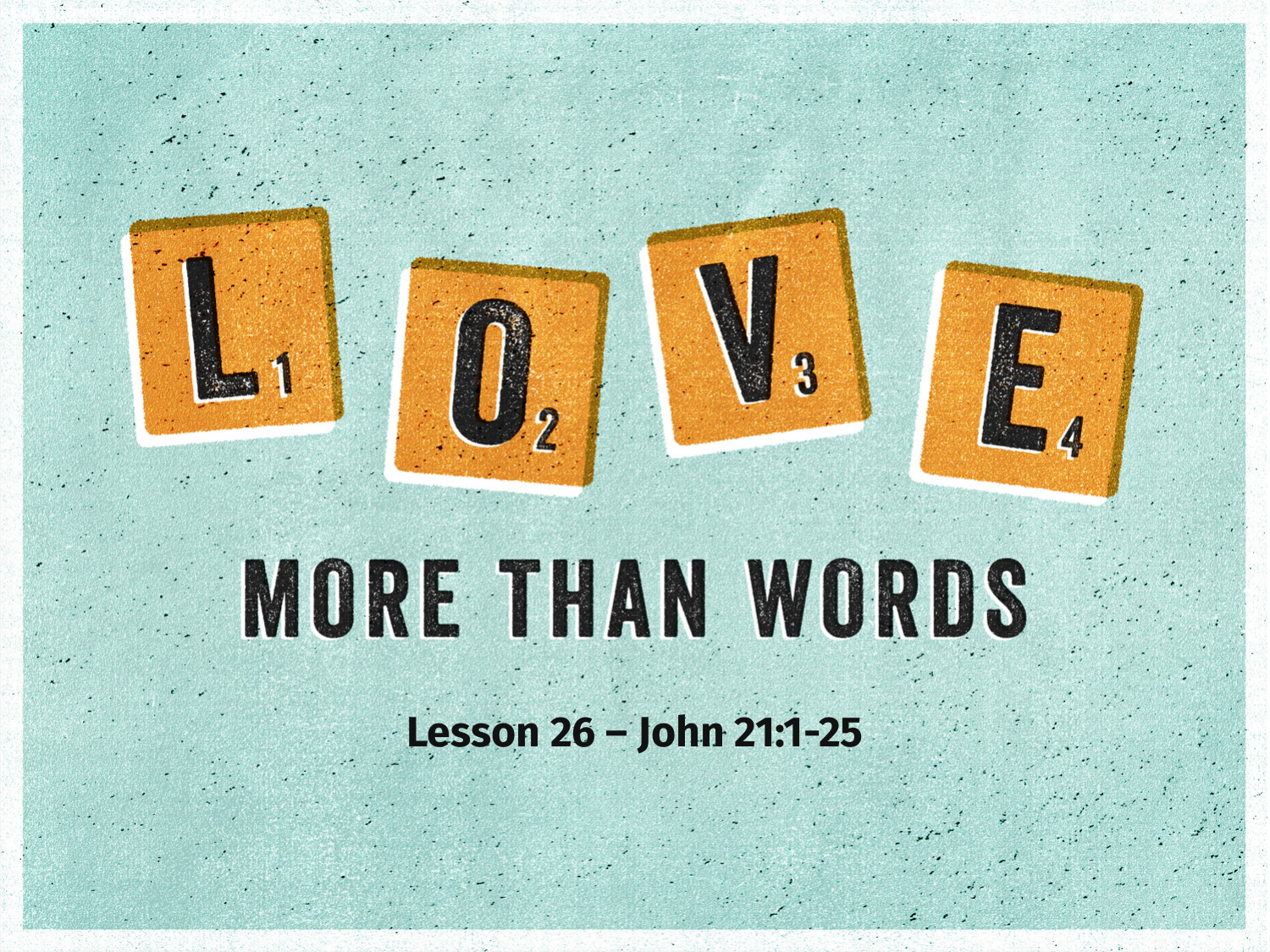

Please schedule an OWC with customer. I will be available from 9am IST to 7pm
IST. Please check with customer and let us know their available timing.
Lesson 26 – John 21:1-25